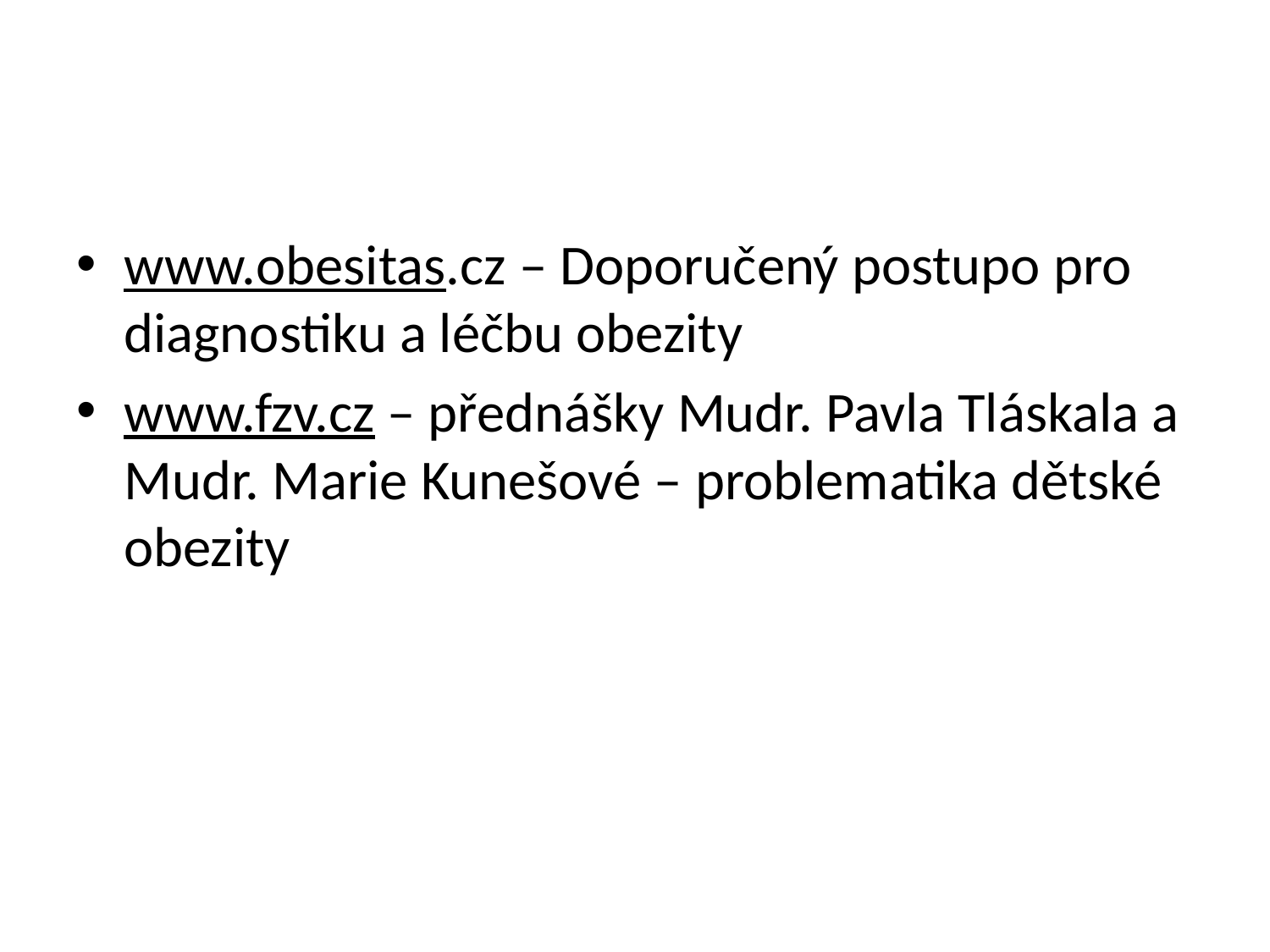

#
www.obesitas.cz – Doporučený postupo pro diagnostiku a léčbu obezity
www.fzv.cz – přednášky Mudr. Pavla Tláskala a Mudr. Marie Kunešové – problematika dětské obezity